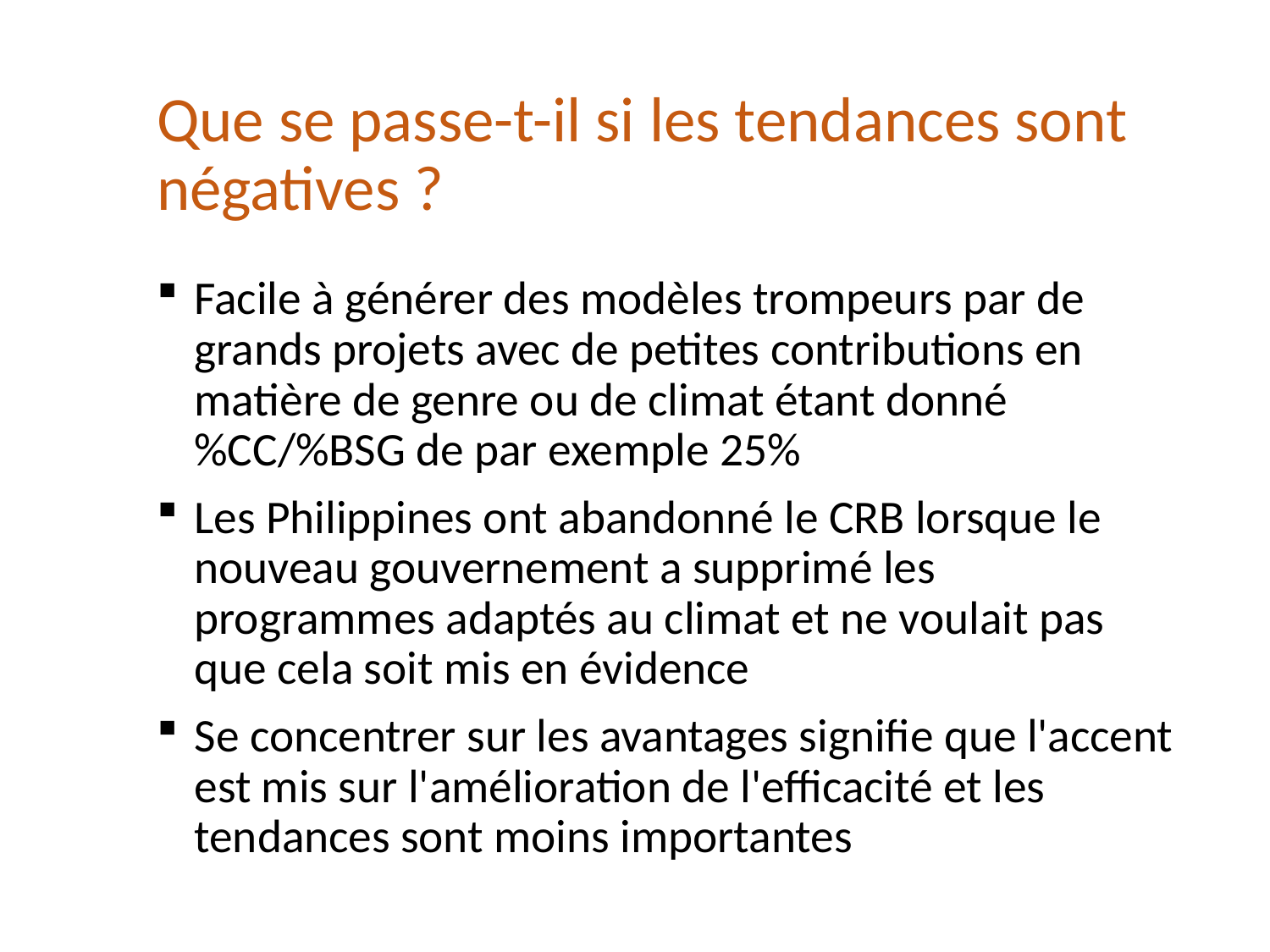

# Que se passe-t-il si les tendances sont négatives ?
Facile à générer des modèles trompeurs par de grands projets avec de petites contributions en matière de genre ou de climat étant donné %CC/%BSG de par exemple 25%
Les Philippines ont abandonné le CRB lorsque le nouveau gouvernement a supprimé les programmes adaptés au climat et ne voulait pas que cela soit mis en évidence
Se concentrer sur les avantages signifie que l'accent est mis sur l'amélioration de l'efficacité et les tendances sont moins importantes